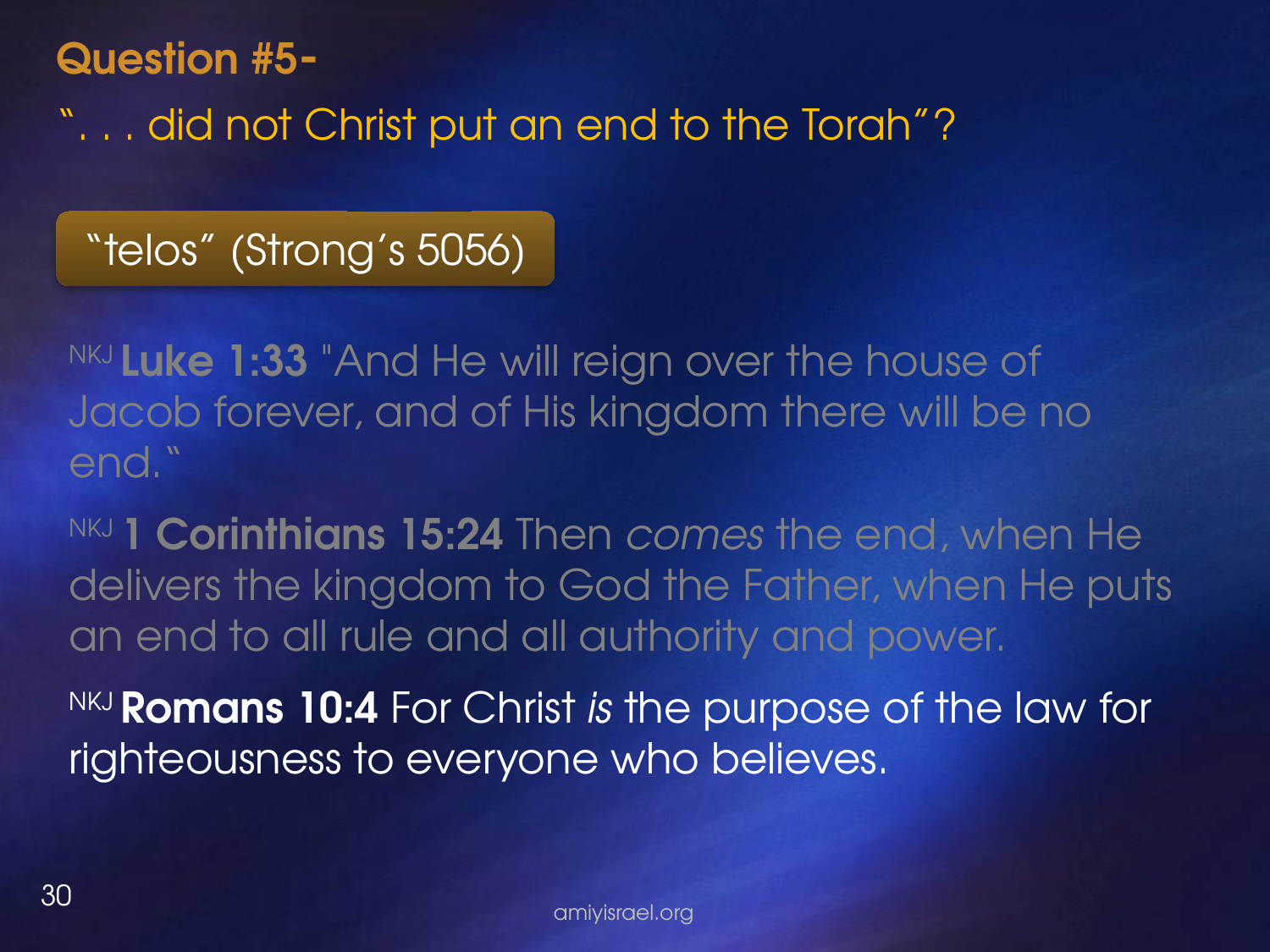

Question #5-
“. . . did not Christ put an end to the Torah”?
“telos” (Strong’s 5056)
NKJ Luke 1:33 "And He will reign over the house of Jacob forever, and of His kingdom there will be no end.“
NKJ 1 Corinthians 15:24 Then comes the end, when He delivers the kingdom to God the Father, when He puts an end to all rule and all authority and power.
NKJ Romans 10:4 For Christ is the purpose of the law for righteousness to everyone who believes.
30
amiyisrael.org